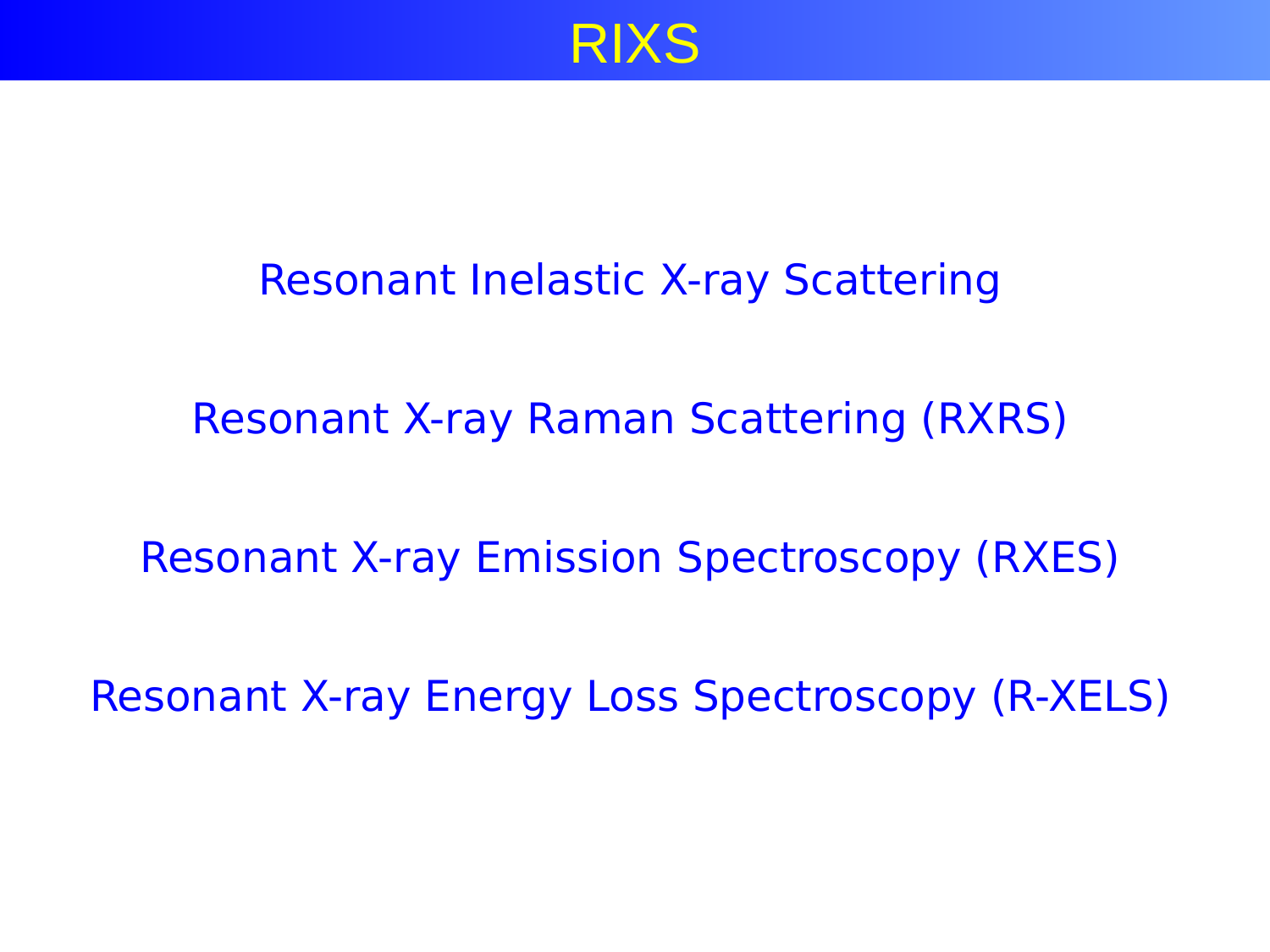

RIXS
Resonant Inelastic X-ray Scattering

Resonant X-ray Raman Scattering (RXRS)

Resonant X-ray Emission Spectroscopy (RXES)

Resonant X-ray Energy Loss Spectroscopy (R-XELS)